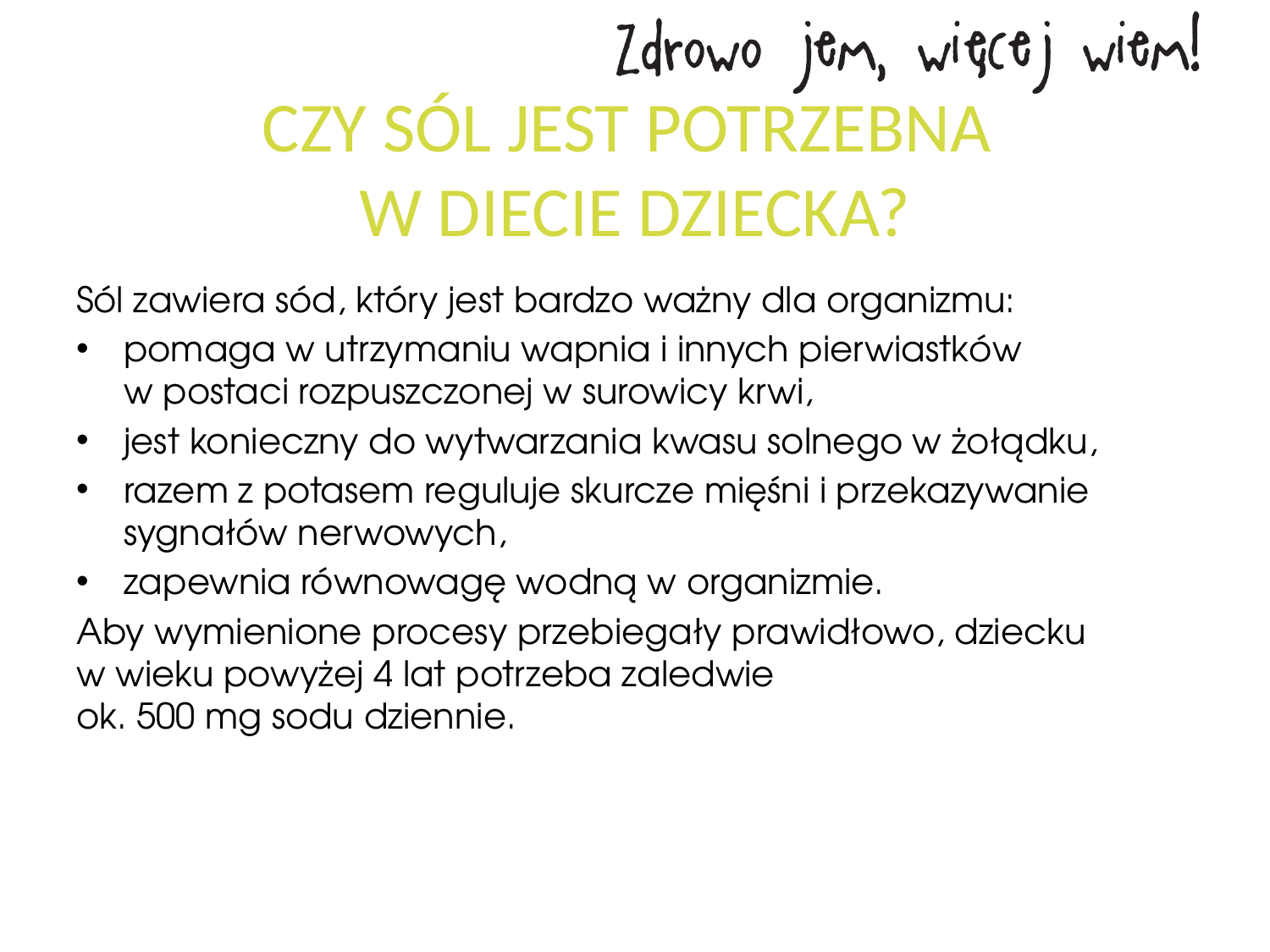

# CZY SÓL JEST POTRZEBNA W DIECIE DZIECKA?
Sól zawiera sód, który jest bardzo ważny dla organizmu:
pomaga w utrzymaniu wapnia i innych pierwiastków
w postaci rozpuszczonej w surowicy krwi,
jest konieczny do wytwarzania kwasu solnego w żołądku,
razem z potasem reguluje skurcze mięśni i przekazywanie sygnałów nerwowych,
zapewnia równowagę wodną w organizmie.
Aby wymienione procesy przebiegały prawidłowo, dziecku
w wieku powyżej 4 lat potrzeba zaledwie
ok. 500 mg sodu dziennie.